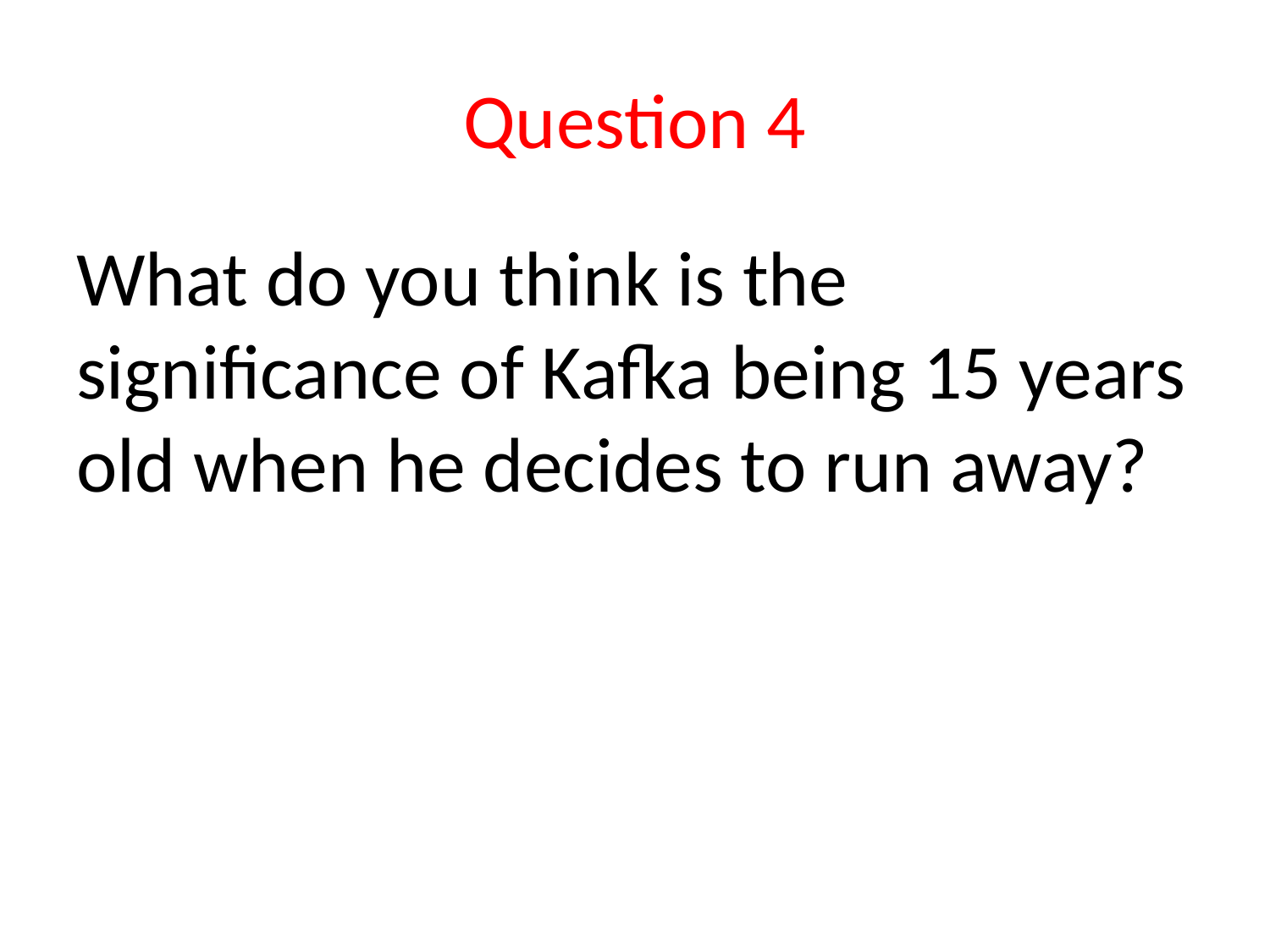

# Question 4
What do you think is the significance of Kafka being 15 years old when he decides to run away?